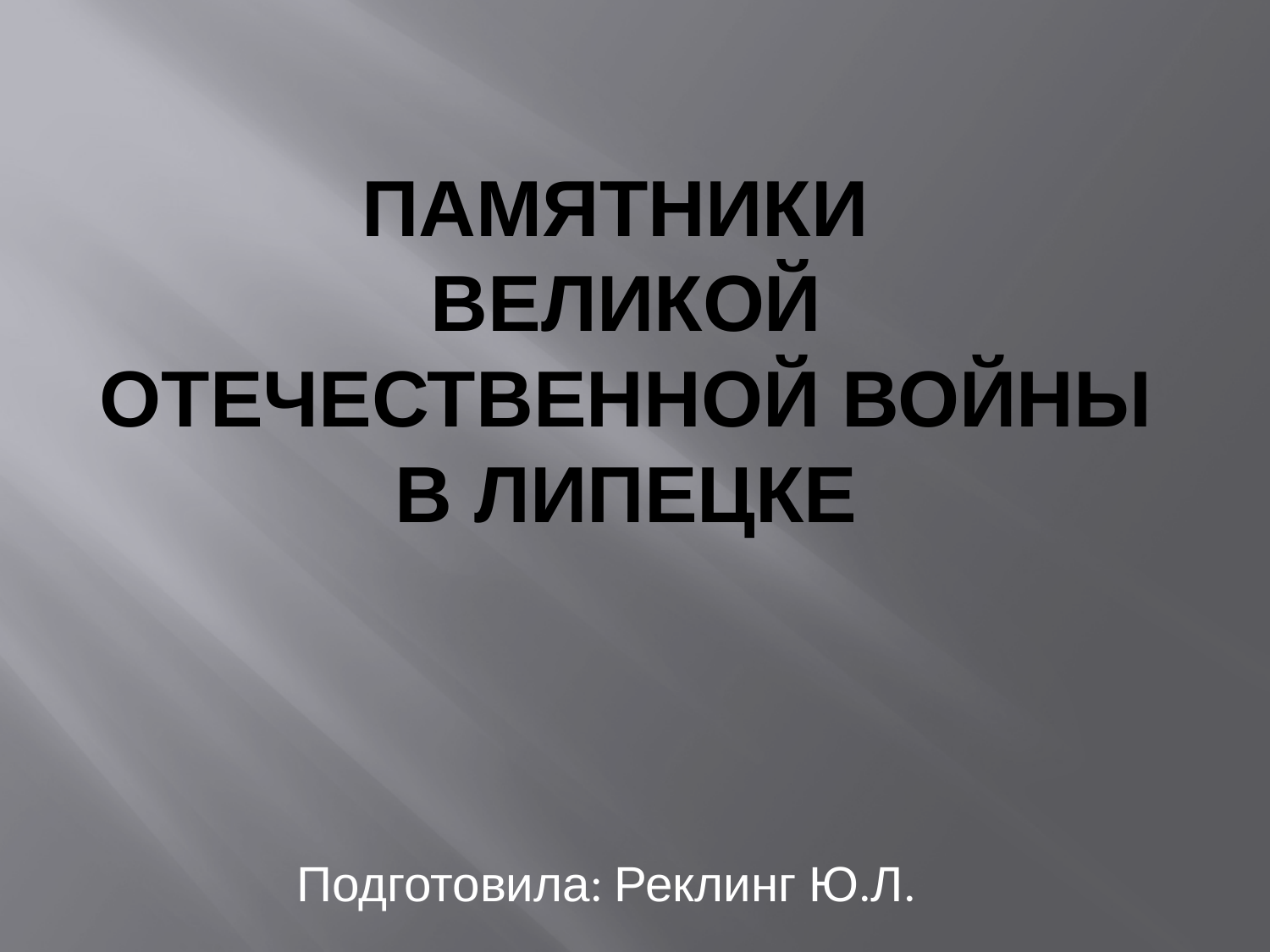

# Памятники великой отечественной войны в Липецке
Подготовила: Реклинг Ю.Л.